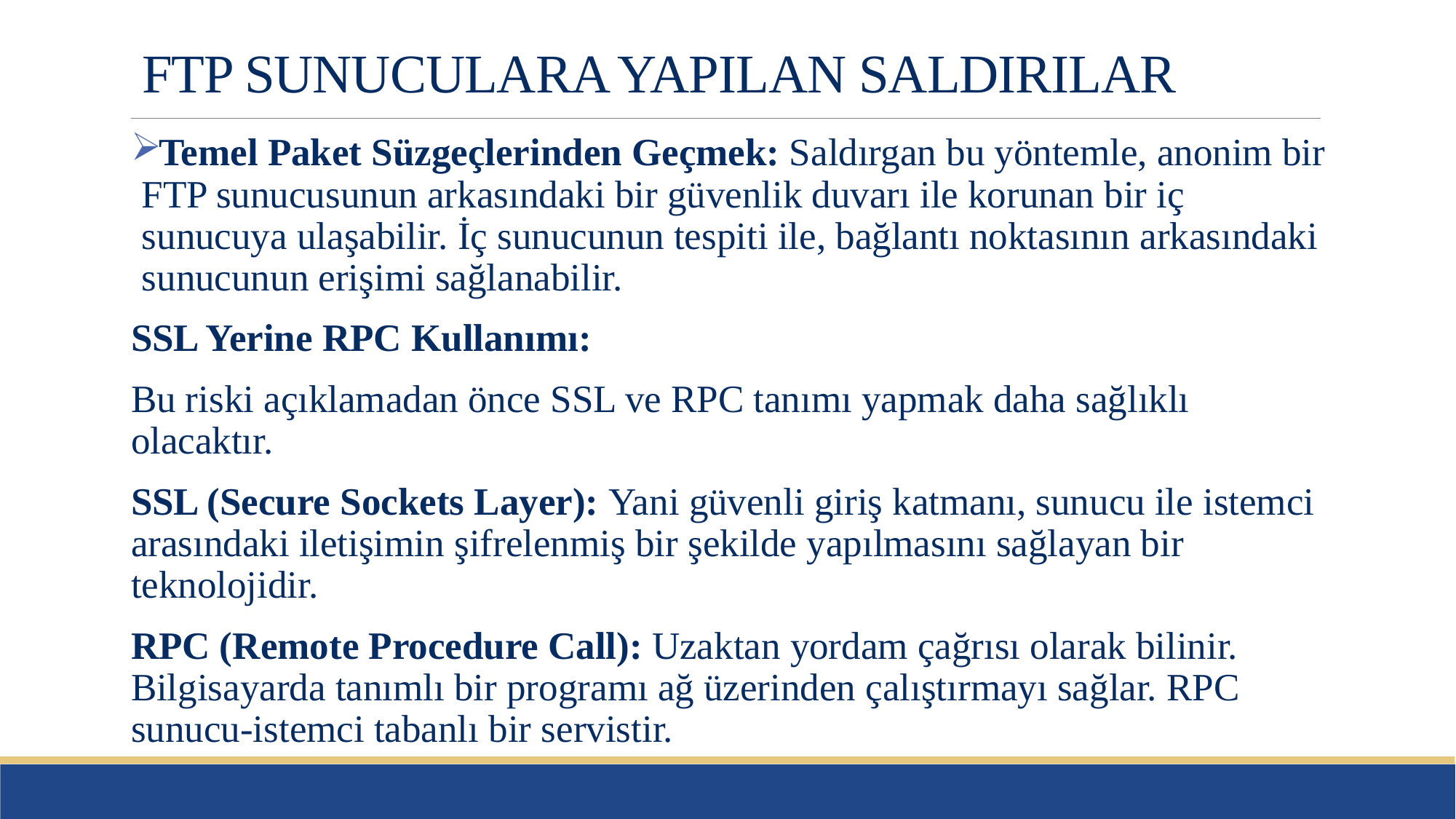

# FTP SUNUCULARA YAPILAN SALDIRILAR
Temel Paket Süzgeçlerinden Geçmek: Saldırgan bu yöntemle, anonim bir FTP sunucusunun arkasındaki bir güvenlik duvarı ile korunan bir iç sunucuya ulaşabilir. İç sunucunun tespiti ile, bağlantı noktasının arkasındaki sunucunun erişimi sağlanabilir.
SSL Yerine RPC Kullanımı:
Bu riski açıklamadan önce SSL ve RPC tanımı yapmak daha sağlıklı olacaktır.
SSL (Secure Sockets Layer): Yani güvenli giriş katmanı, sunucu ile istemci arasındaki iletişimin şifrelenmiş bir şekilde yapılmasını sağlayan bir teknolojidir.
RPC (Remote Procedure Call): Uzaktan yordam çağrısı olarak bilinir. Bilgisayarda tanımlı bir programı ağ üzerinden çalıştırmayı sağlar. RPC sunucu-istemci tabanlı bir servistir.